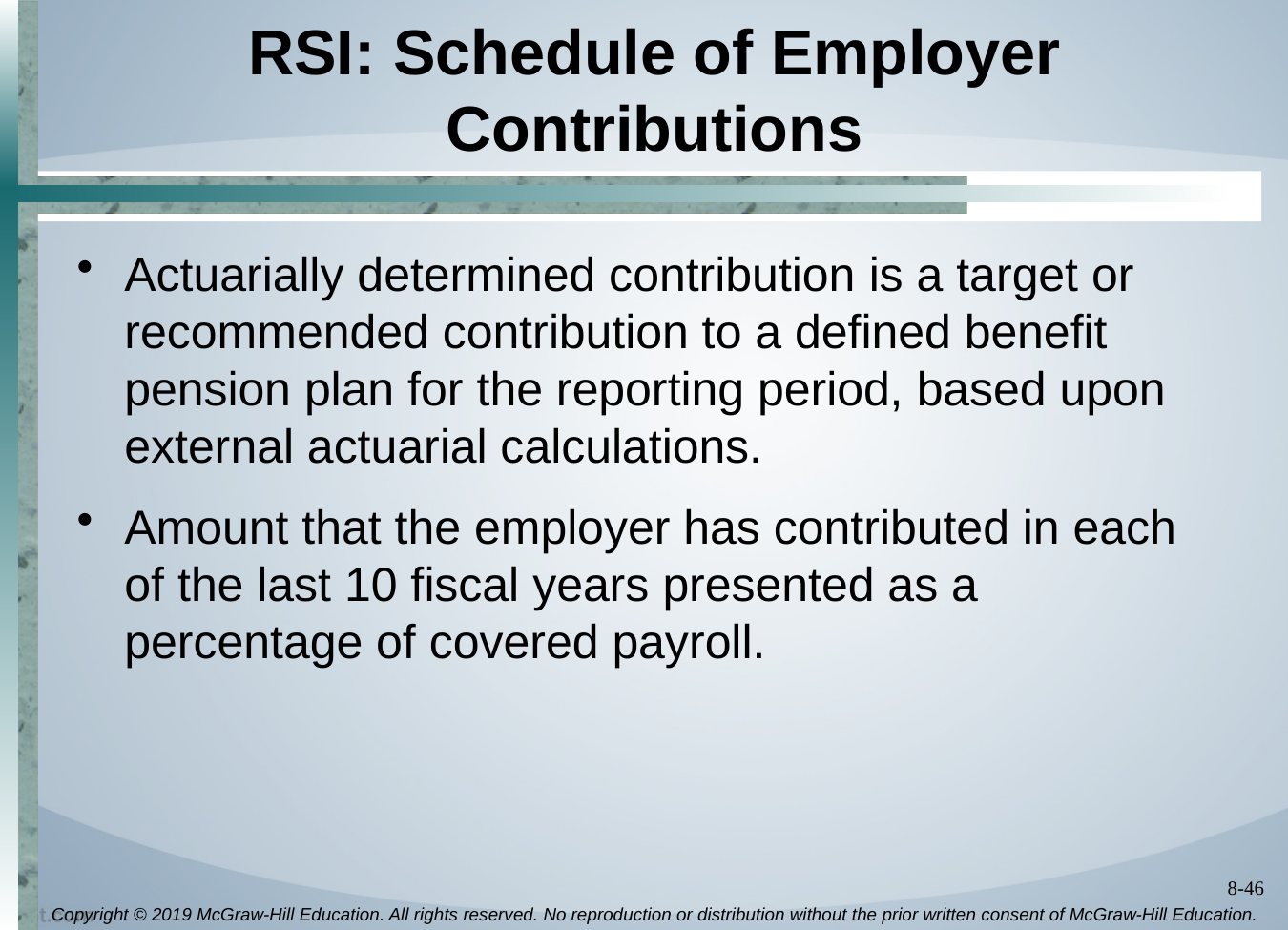

# RSI: Schedule of Employer Contributions
Actuarially determined contribution is a target or recommended contribution to a defined benefit pension plan for the reporting period, based upon external actuarial calculations.
Amount that the employer has contributed in each of the last 10 fiscal years presented as a percentage of covered payroll.